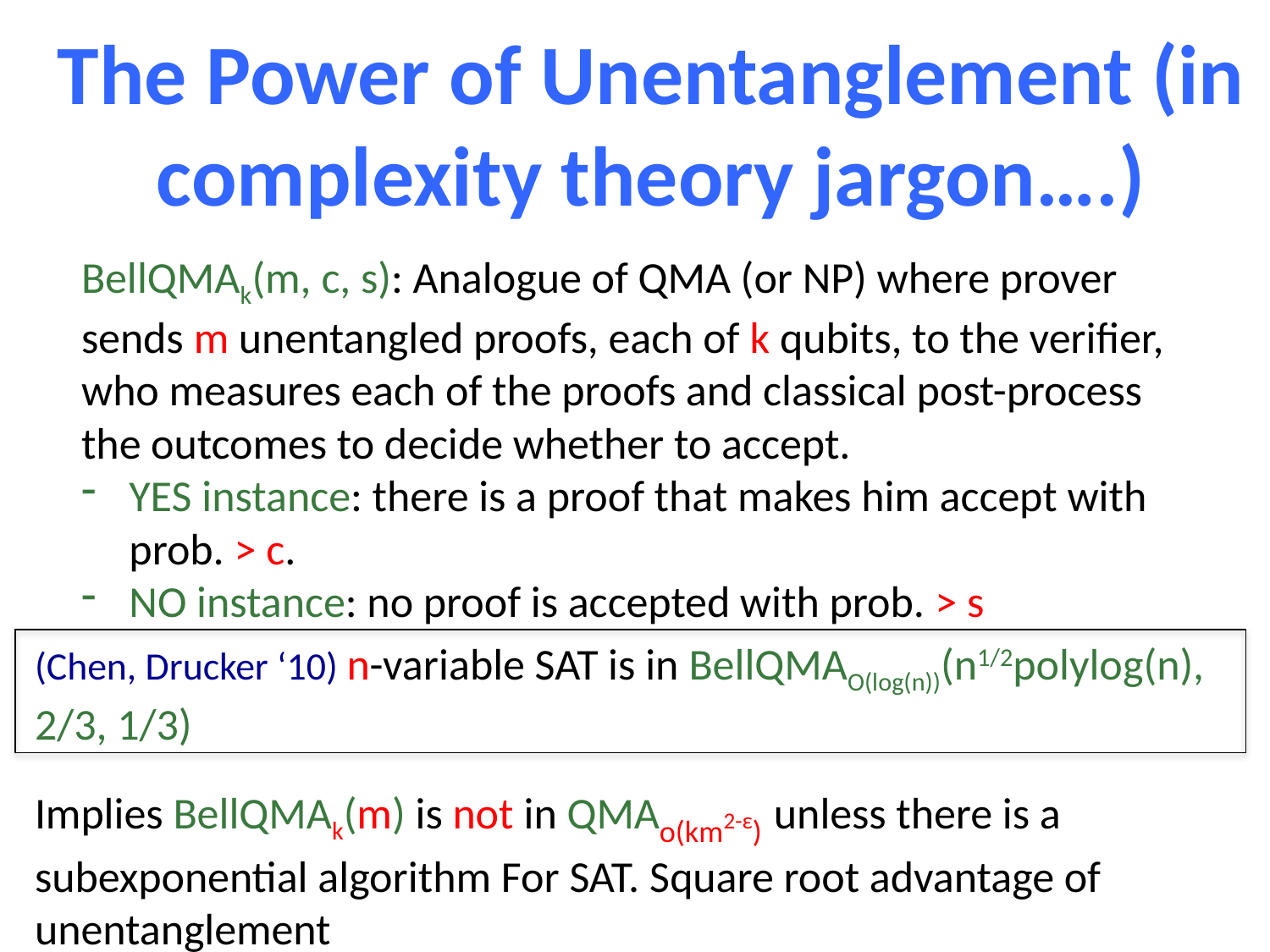

The Power of Unentanglement (in complexity theory jargon….)
BellQMAk(m, c, s): Analogue of QMA (or NP) where prover sends m unentangled proofs, each of k qubits, to the verifier, who measures each of the proofs and classical post-process the outcomes to decide whether to accept.
YES instance: there is a proof that makes him accept with prob. > c.
NO instance: no proof is accepted with prob. > s

(Chen, Drucker ‘10) n-variable SAT is in BellQMAO(log(n))(n1/2polylog(n), 2/3, 1/3)
Implies BellQMAk(m) is not in QMAo(km2-ε) unless there is a subexponential algorithm For SAT. Square root advantage of unentanglement